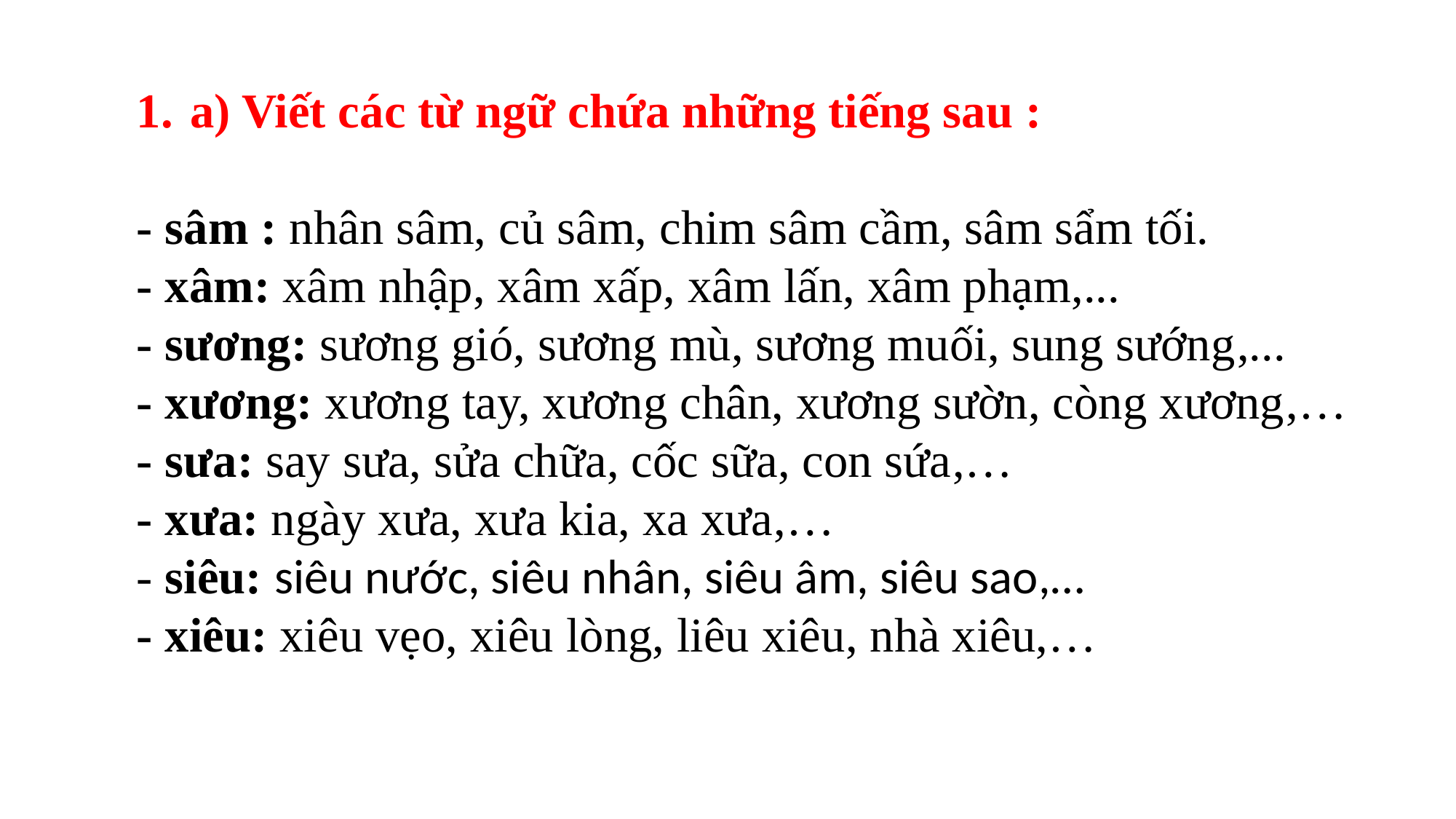

a) Viết các từ ngữ chứa những tiếng sau :

- sâm : nhân sâm, củ sâm, chim sâm cầm, sâm sẩm tối.
- xâm: xâm nhập, xâm xấp, xâm lấn, xâm phạm,...
- sương: sương gió, sương mù, sương muối, sung sướng,...
- xương: xương tay, xương chân, xương sườn, còng xương,…
- sưa: say sưa, sửa chữa, cốc sữa, con sứa,…
- xưa: ngày xưa, xưa kia, xa xưa,…
- siêu: siêu nước, siêu nhân, siêu âm, siêu sao,…
- xiêu: xiêu vẹo, xiêu lòng, liêu xiêu, nhà xiêu,…